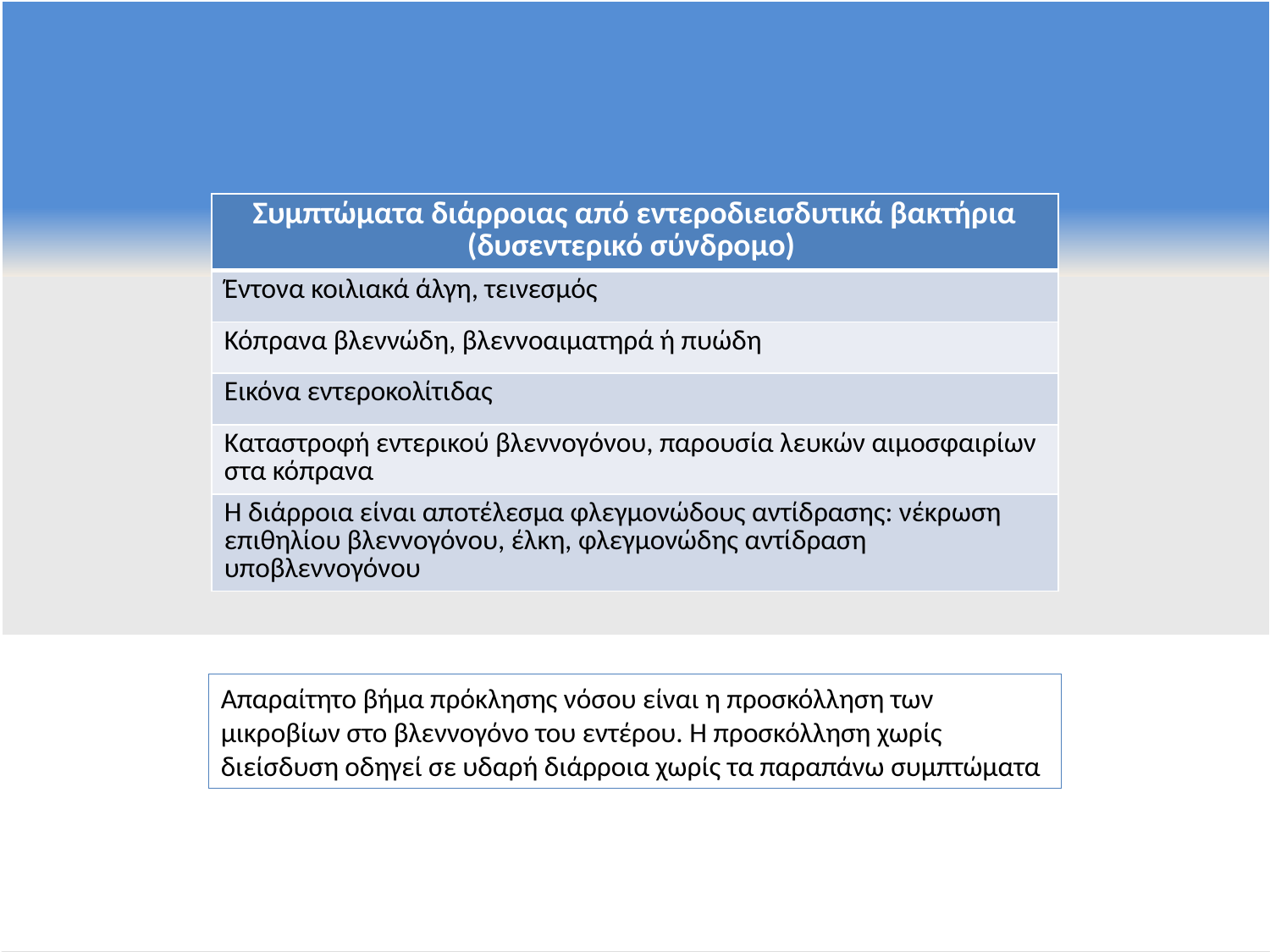

| Συμπτώματα διάρροιας από εντεροδιεισδυτικά βακτήρια (δυσεντερικό σύνδρομο) |
| --- |
| Έντονα κοιλιακά άλγη, τεινεσμός |
| Κόπρανα βλεννώδη, βλεννοαιματηρά ή πυώδη |
| Εικόνα εντεροκολίτιδας |
| Καταστροφή εντερικού βλεννογόνου, παρουσία λευκών αιμοσφαιρίων στα κόπρανα |
| Η διάρροια είναι αποτέλεσμα φλεγμονώδους αντίδρασης: νέκρωση επιθηλίου βλεννογόνου, έλκη, φλεγμονώδης αντίδραση υποβλεννογόνου |
Απαραίτητο βήμα πρόκλησης νόσου είναι η προσκόλληση των μικροβίων στο βλεννογόνο του εντέρου. Η προσκόλληση χωρίς διείσδυση οδηγεί σε υδαρή διάρροια χωρίς τα παραπάνω συμπτώματα